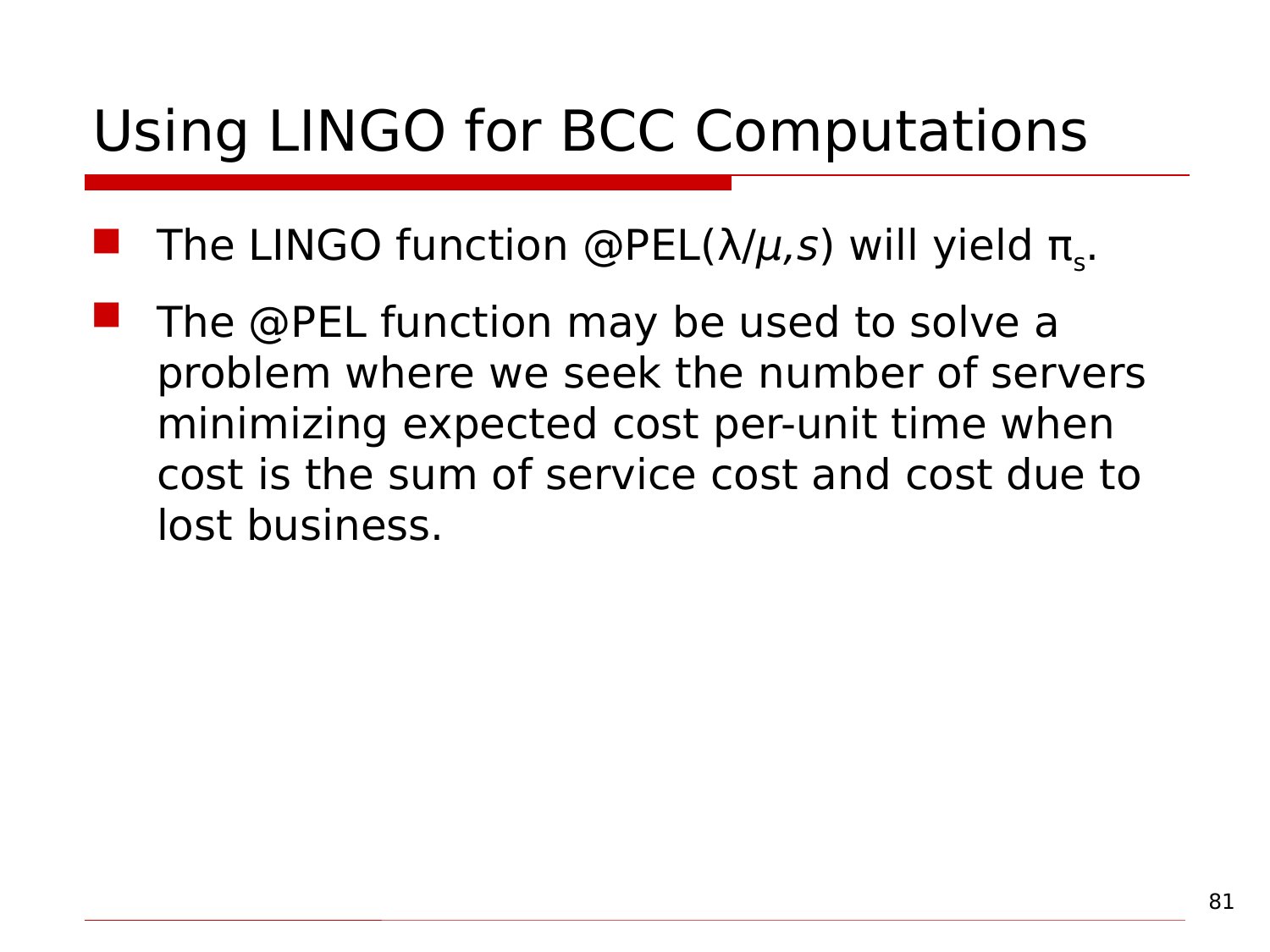

# Using LINGO for BCC Computations
The LINGO function @PEL(λ/µ,s) will yield πs.
The @PEL function may be used to solve a problem where we seek the number of servers minimizing expected cost per-unit time when cost is the sum of service cost and cost due to lost business.